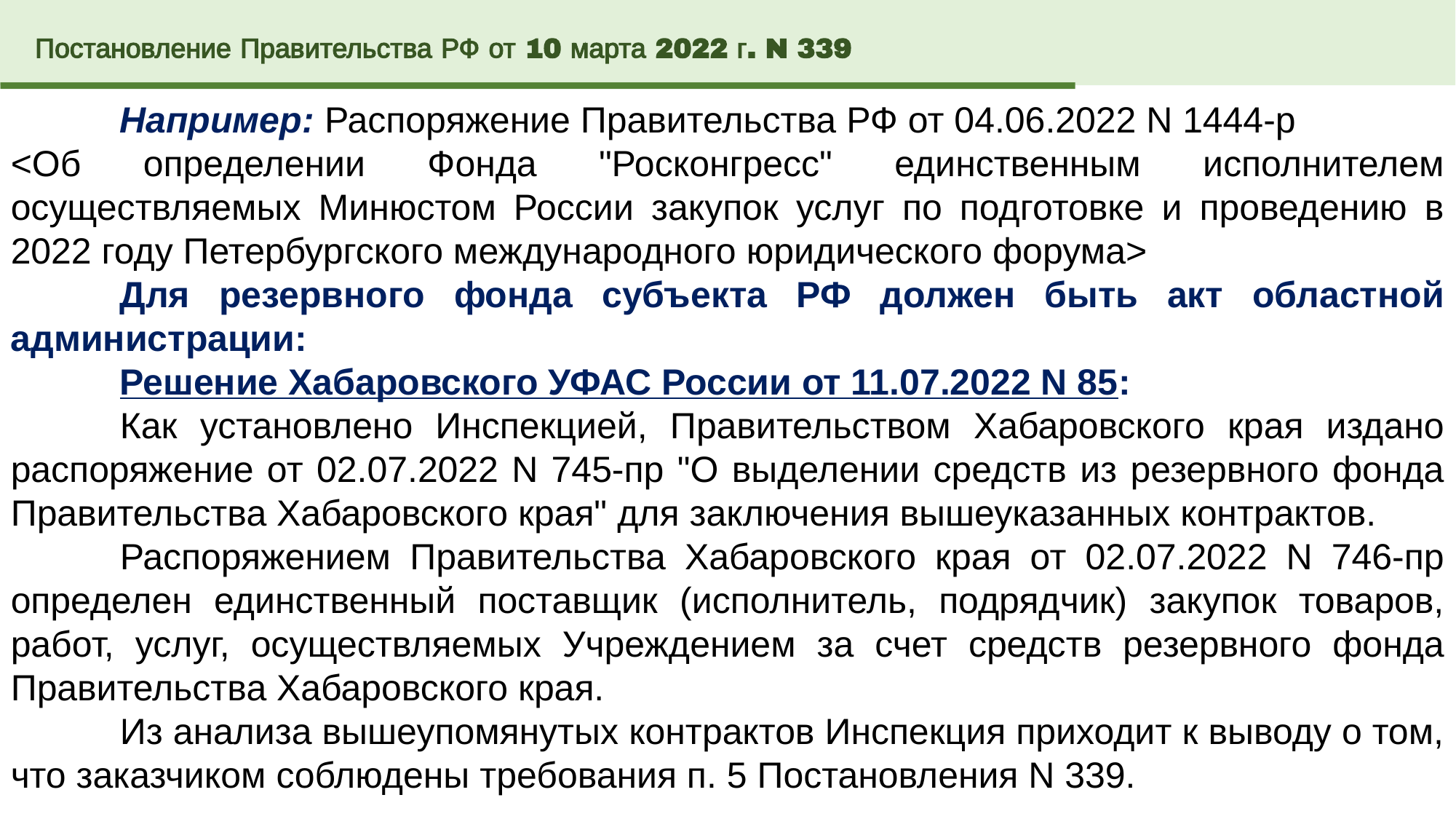

Постановление Правительства РФ от 10 марта 2022 г. N 339
	Например: Распоряжение Правительства РФ от 04.06.2022 N 1444-р
<Об определении Фонда "Росконгресс" единственным исполнителем осуществляемых Минюстом России закупок услуг по подготовке и проведению в 2022 году Петербургского международного юридического форума>
	Для резервного фонда субъекта РФ должен быть акт областной администрации:
	Решение Хабаровского УФАС России от 11.07.2022 N 85:
	Как установлено Инспекцией, Правительством Хабаровского края издано распоряжение от 02.07.2022 N 745-пр "О выделении средств из резервного фонда Правительства Хабаровского края" для заключения вышеуказанных контрактов.
	Распоряжением Правительства Хабаровского края от 02.07.2022 N 746-пр определен единственный поставщик (исполнитель, подрядчик) закупок товаров, работ, услуг, осуществляемых Учреждением за счет средств резервного фонда Правительства Хабаровского края.
	Из анализа вышеупомянутых контрактов Инспекция приходит к выводу о том, что заказчиком соблюдены требования п. 5 Постановления N 339.